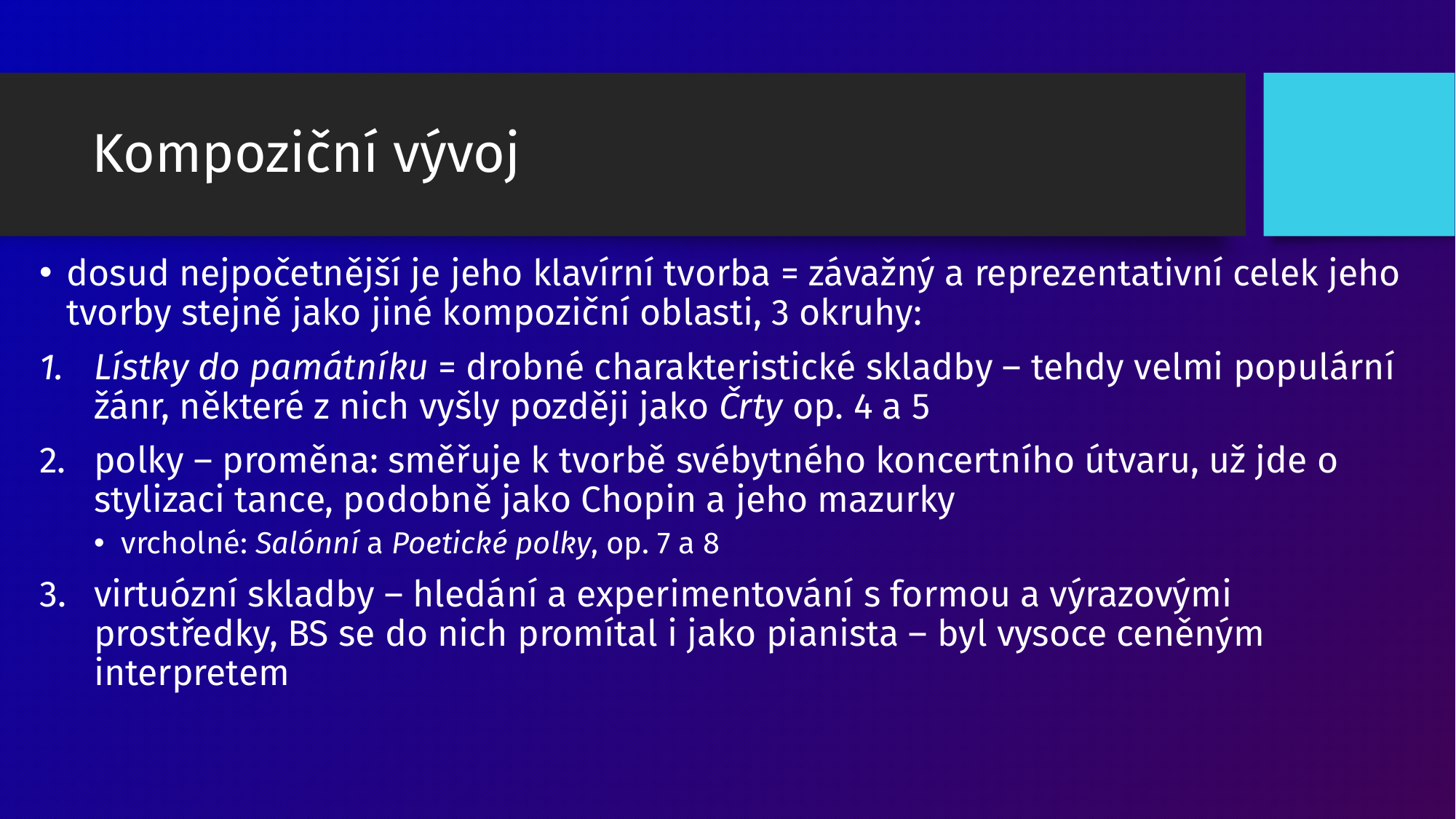

# Kompoziční vývoj
dosud nejpočetnější je jeho klavírní tvorba = závažný a reprezentativní celek jeho tvorby stejně jako jiné kompoziční oblasti, 3 okruhy:
Lístky do památníku = drobné charakteristické skladby – tehdy velmi populární žánr, některé z nich vyšly později jako Črty op. 4 a 5
polky – proměna: směřuje k tvorbě svébytného koncertního útvaru, už jde o stylizaci tance, podobně jako Chopin a jeho mazurky
vrcholné: Salónní a Poetické polky, op. 7 a 8
virtuózní skladby – hledání a experimentování s formou a výrazovými prostředky, BS se do nich promítal i jako pianista – byl vysoce ceněným interpretem